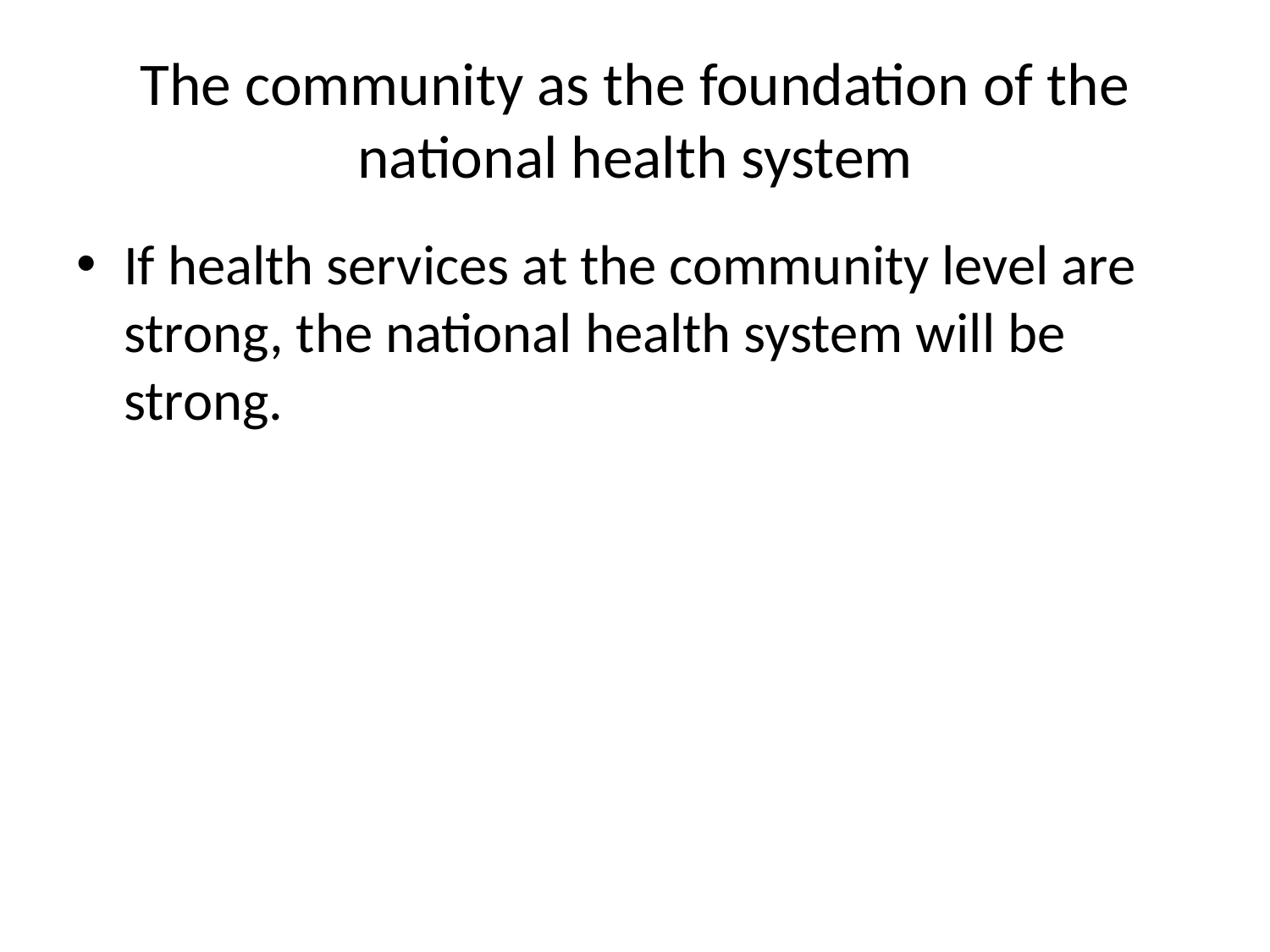

# The community as the foundation of the national health system
If health services at the community level are strong, the national health system will be strong.